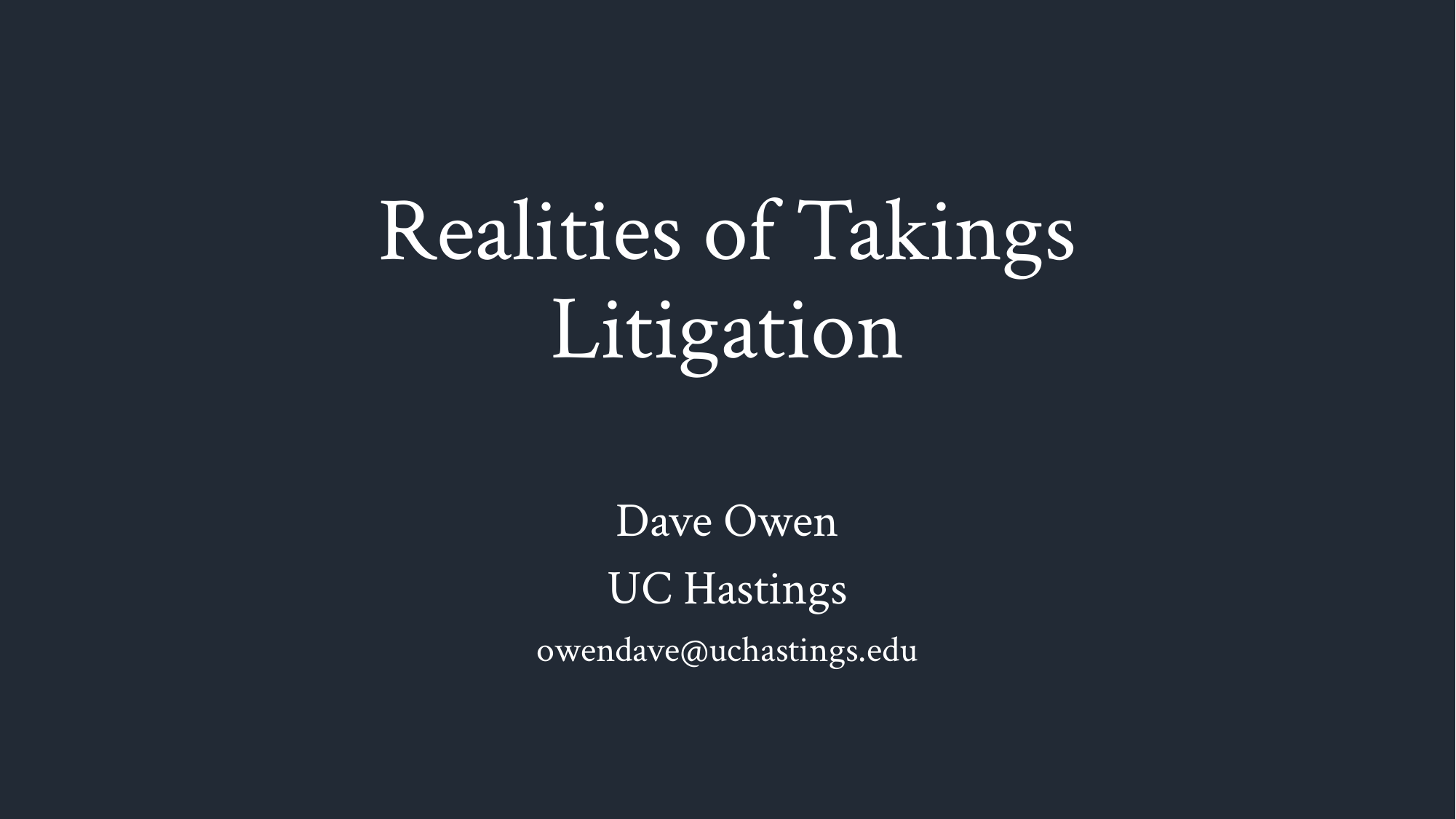

# Realities of Takings Litigation

Dave Owen
UC Hastings
owendave@uchastings.edu